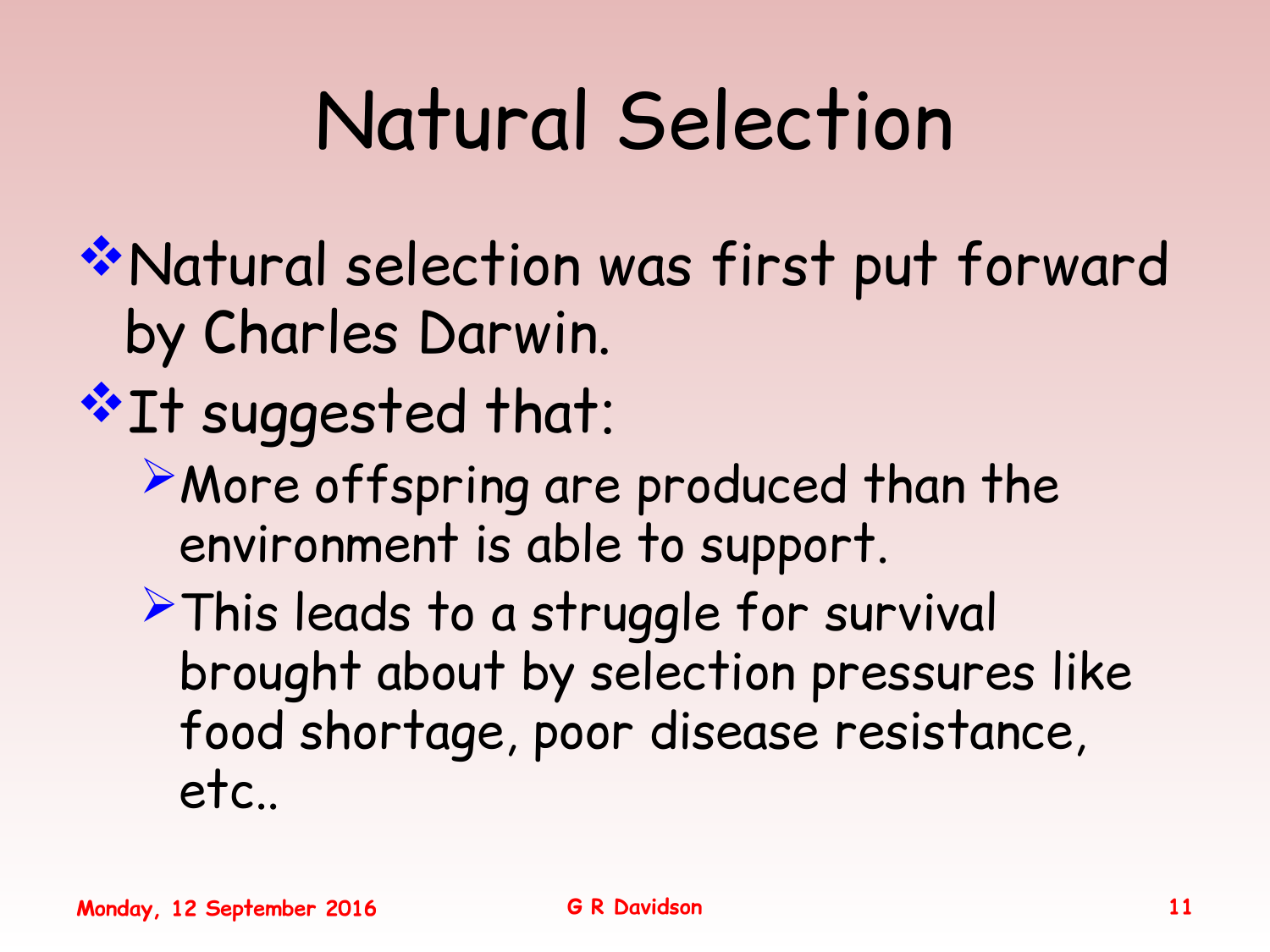

# Natural Selection
Natural selection was first put forward by Charles Darwin.
It suggested that:
More offspring are produced than the environment is able to support.
This leads to a struggle for survival brought about by selection pressures like food shortage, poor disease resistance, etc..

Monday, 12 September 2016
G R Davidson
11